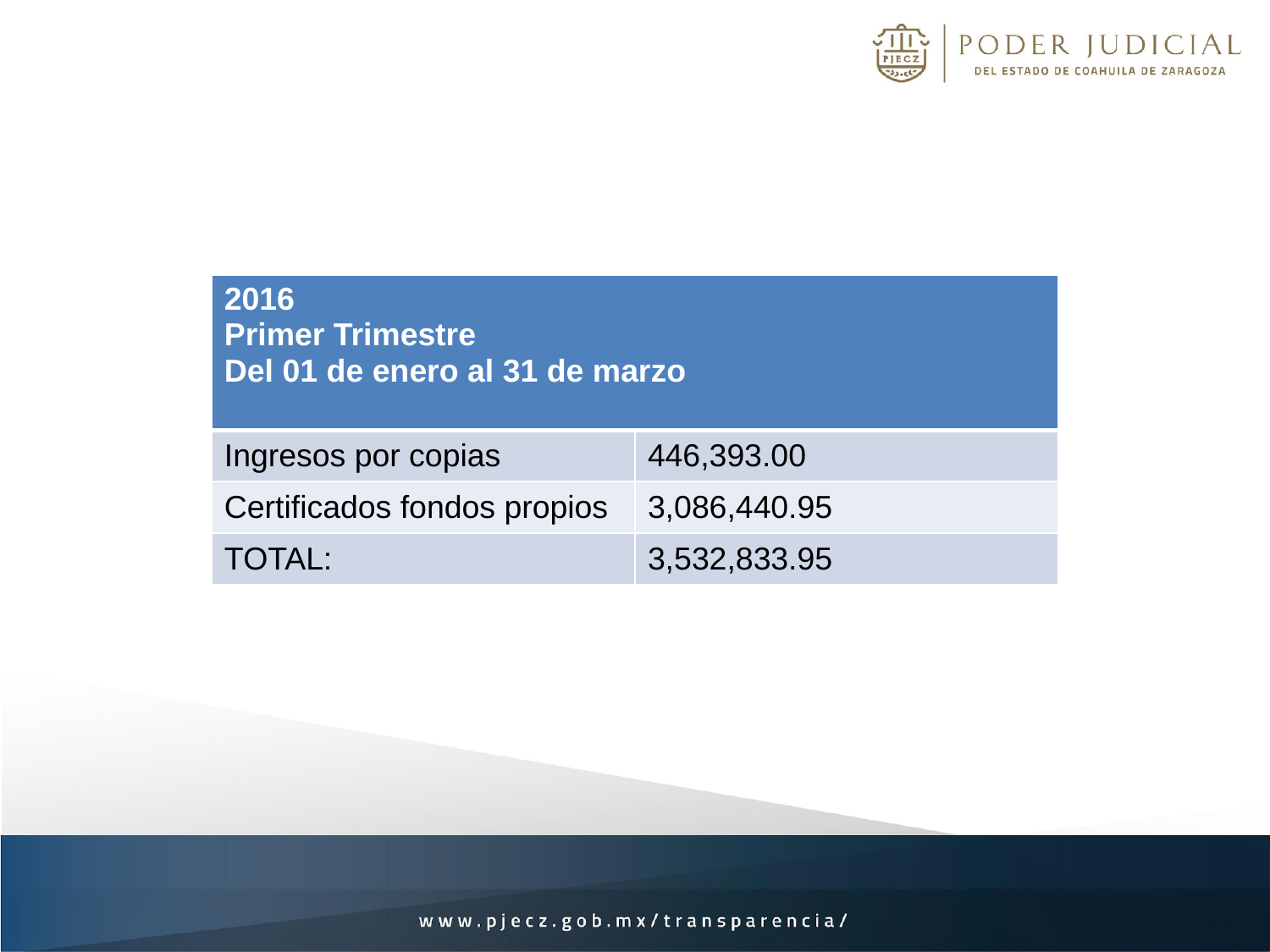

| 2016 Primer Trimestre Del 01 de enero al 31 de marzo |  |
| --- | --- |
| Ingresos por copias | 446,393.00 |
| Certificados fondos propios | 3,086,440.95 |
| TOTAL: | 3,532,833.95 |